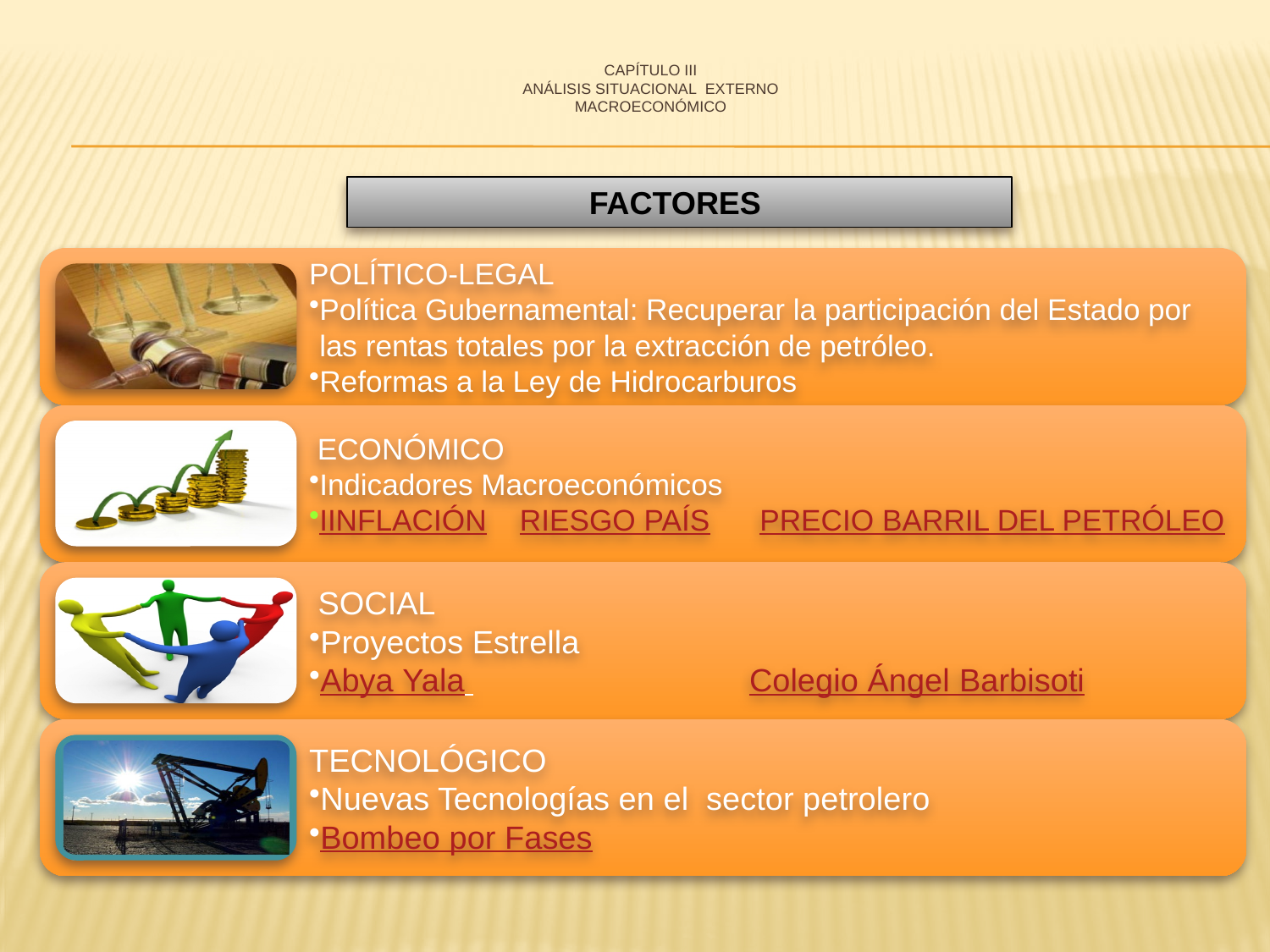

# CAPÍTULO III ANÁLISIS SITUACIONAL  EXTERNO MACROECONÓMICO
FACTORES
POLÍTICO-LEGAL
Política Gubernamental: Recuperar la participación del Estado por las rentas totales por la extracción de petróleo.
Reformas a la Ley de Hidrocarburos
 ECONÓMICO
Indicadores Macroeconómicos
IINFLACIÓN    RIESGO PAÍS      PRECIO BARRIL DEL PETRÓLEO
Nuevas Tecnologías en el  sector petrolero
Bombeo por Fases
TECNOLÓGICO
 SOCIAL
Abya Yala                                Colegio Ángel Barbisoti
Proyectos Estrella